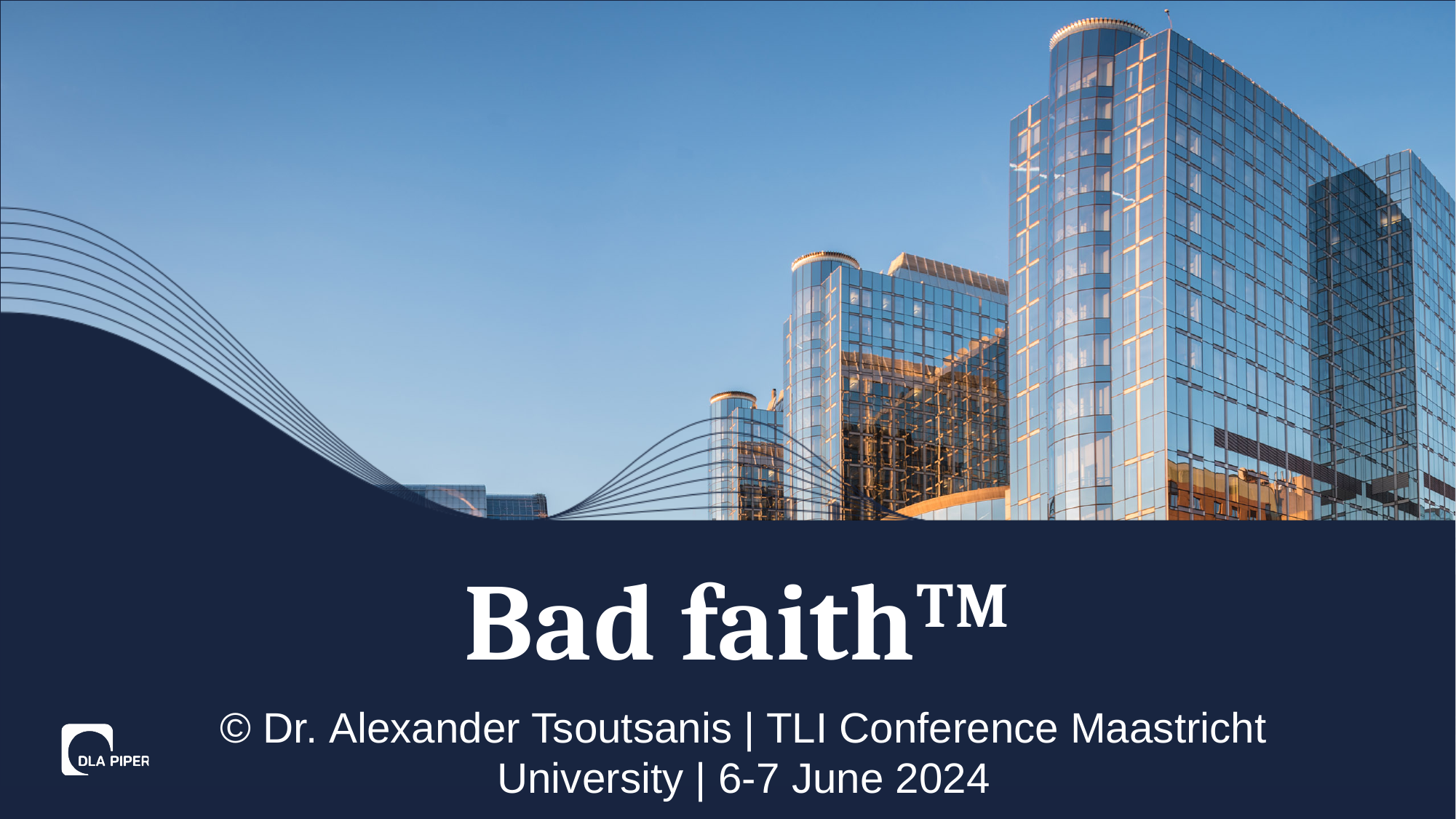

# Bad faithTM
© Dr. Alexander Tsoutsanis | TLI Conference Maastricht University | 6-7 June 2024